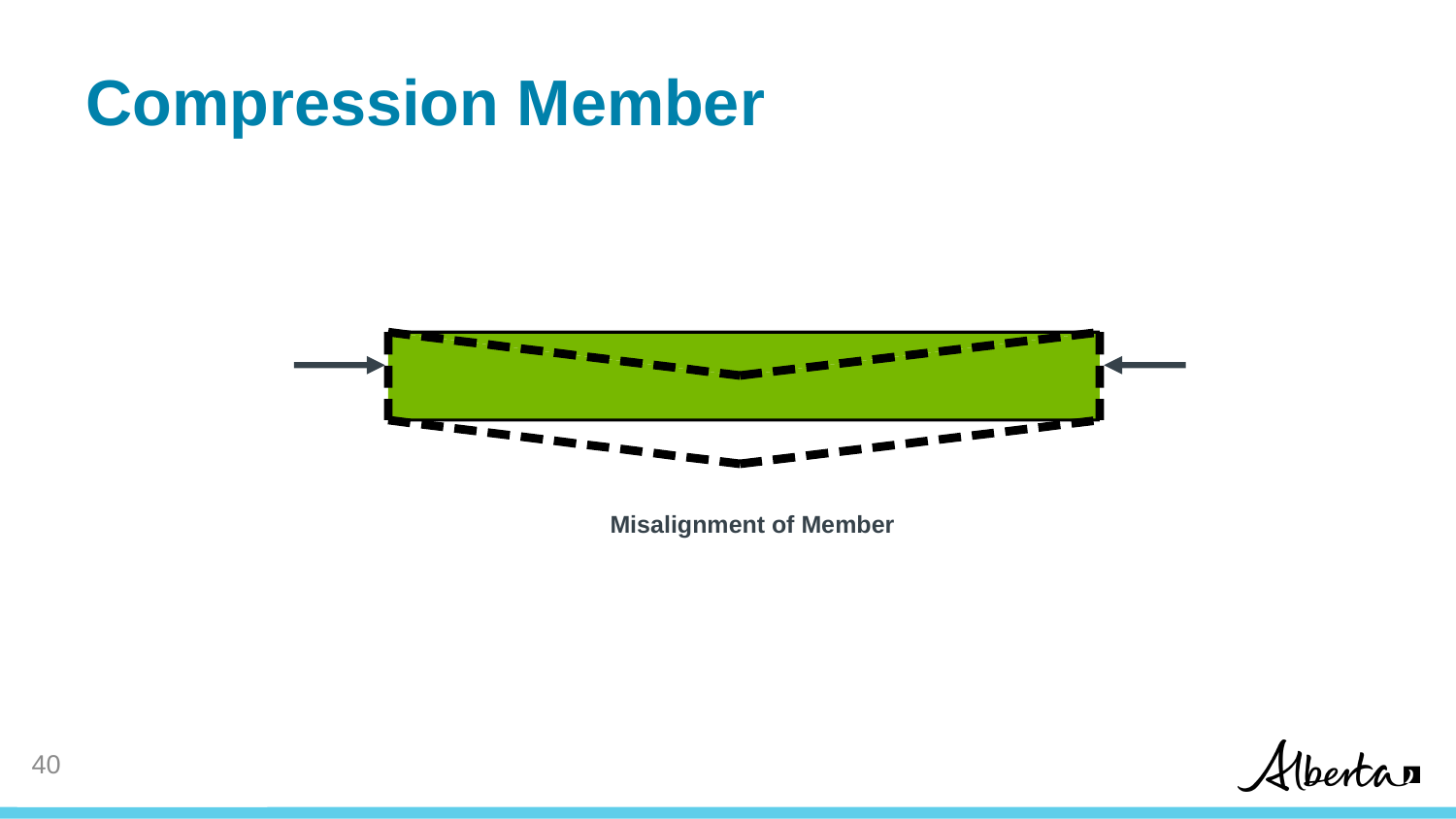

# Compression Member

Misalignment of Member
40